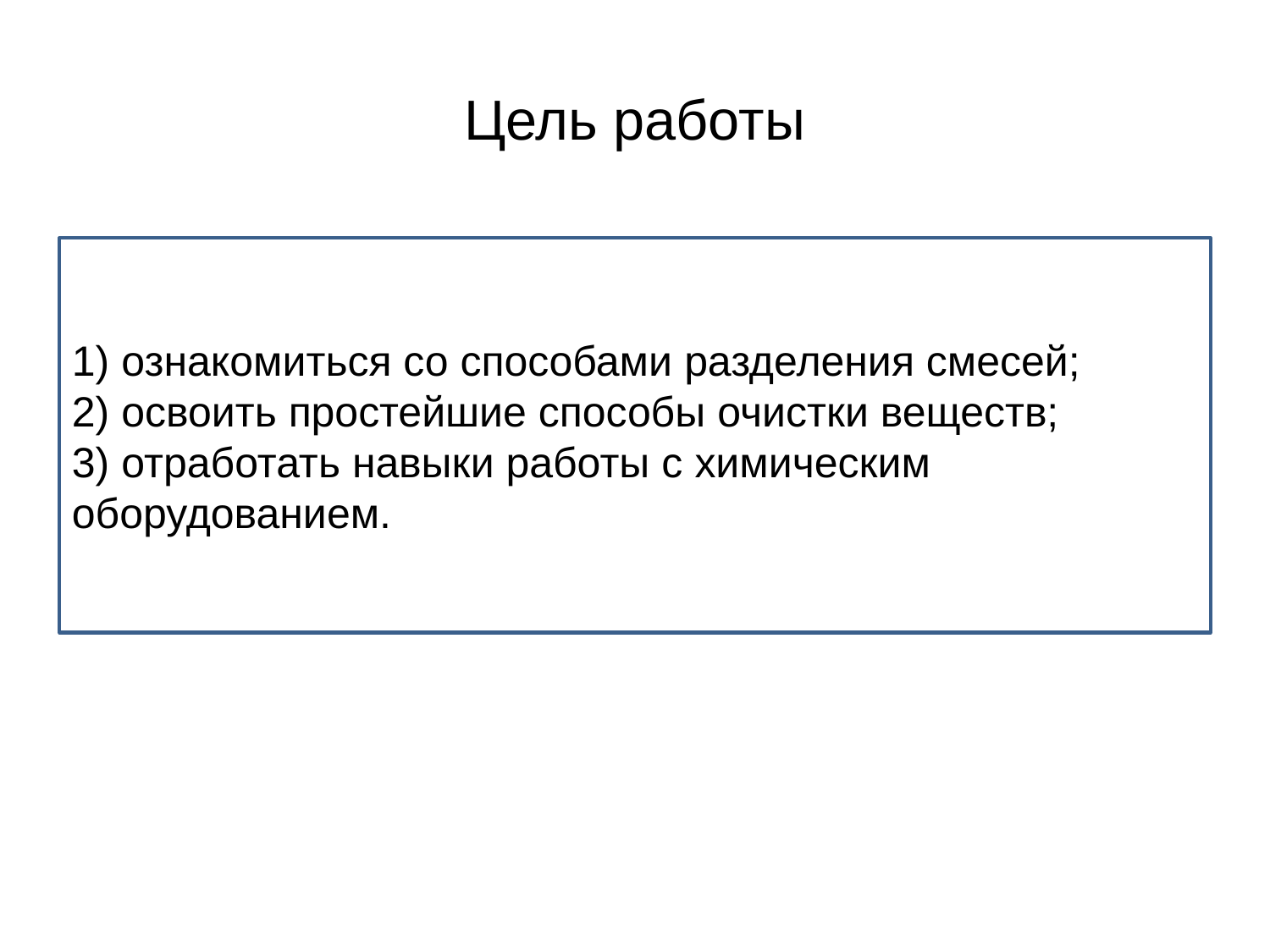

# Цель работы
1) ознакомиться со способами разделения смесей;
2) освоить простейшие способы очистки веществ;
3) отработать навыки работы с химическим оборудованием.